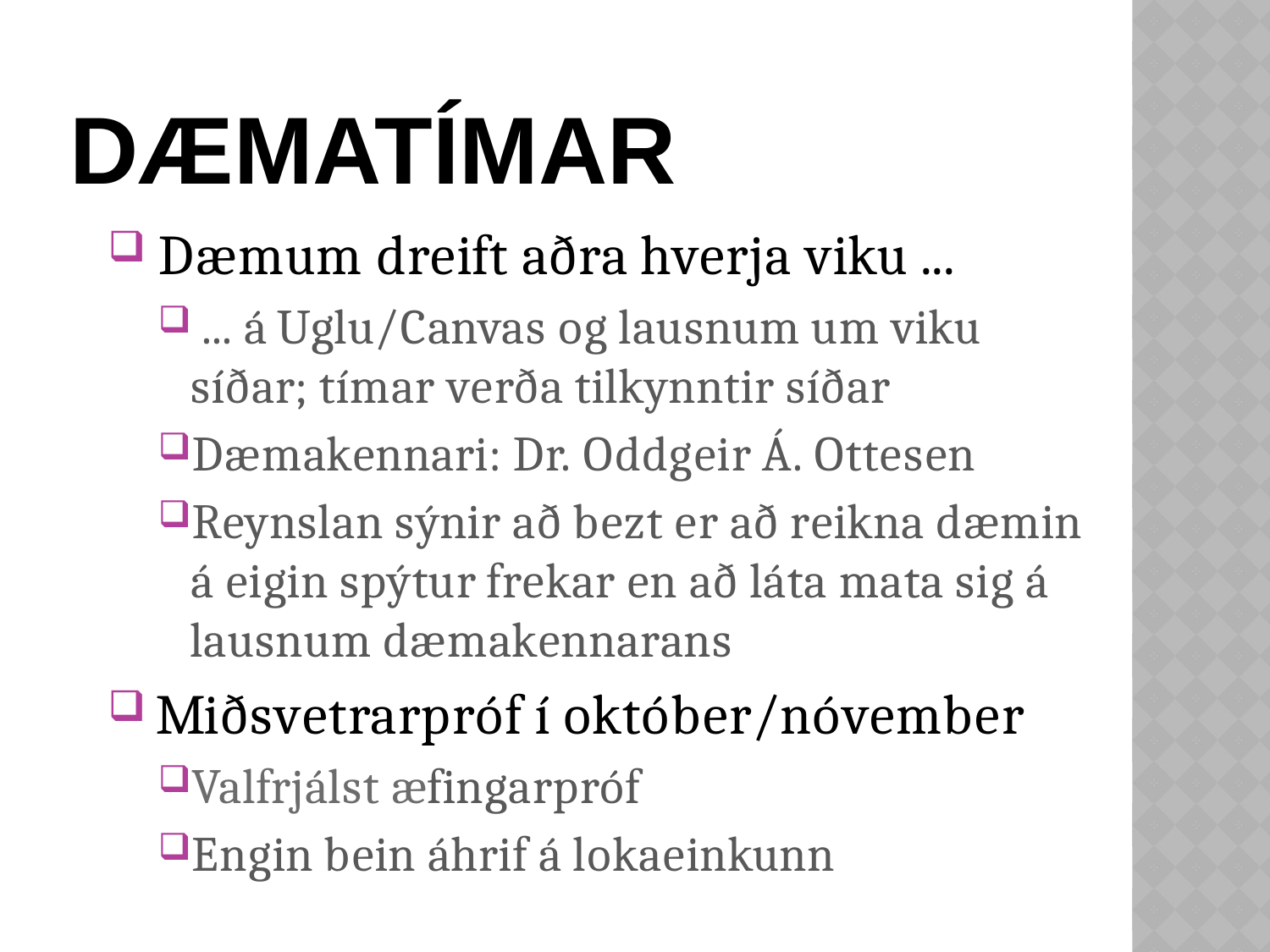

# dæmatímar
Dæmum dreift aðra hverja viku ...
 ... á Uglu/Canvas og lausnum um viku síðar; tímar verða tilkynntir síðar
Dæmakennari: Dr. Oddgeir Á. Ottesen
Reynslan sýnir að bezt er að reikna dæmin á eigin spýtur frekar en að láta mata sig á lausnum dæmakennarans
Miðsvetrarpróf í október/nóvember
Valfrjálst æfingarpróf
Engin bein áhrif á lokaeinkunn